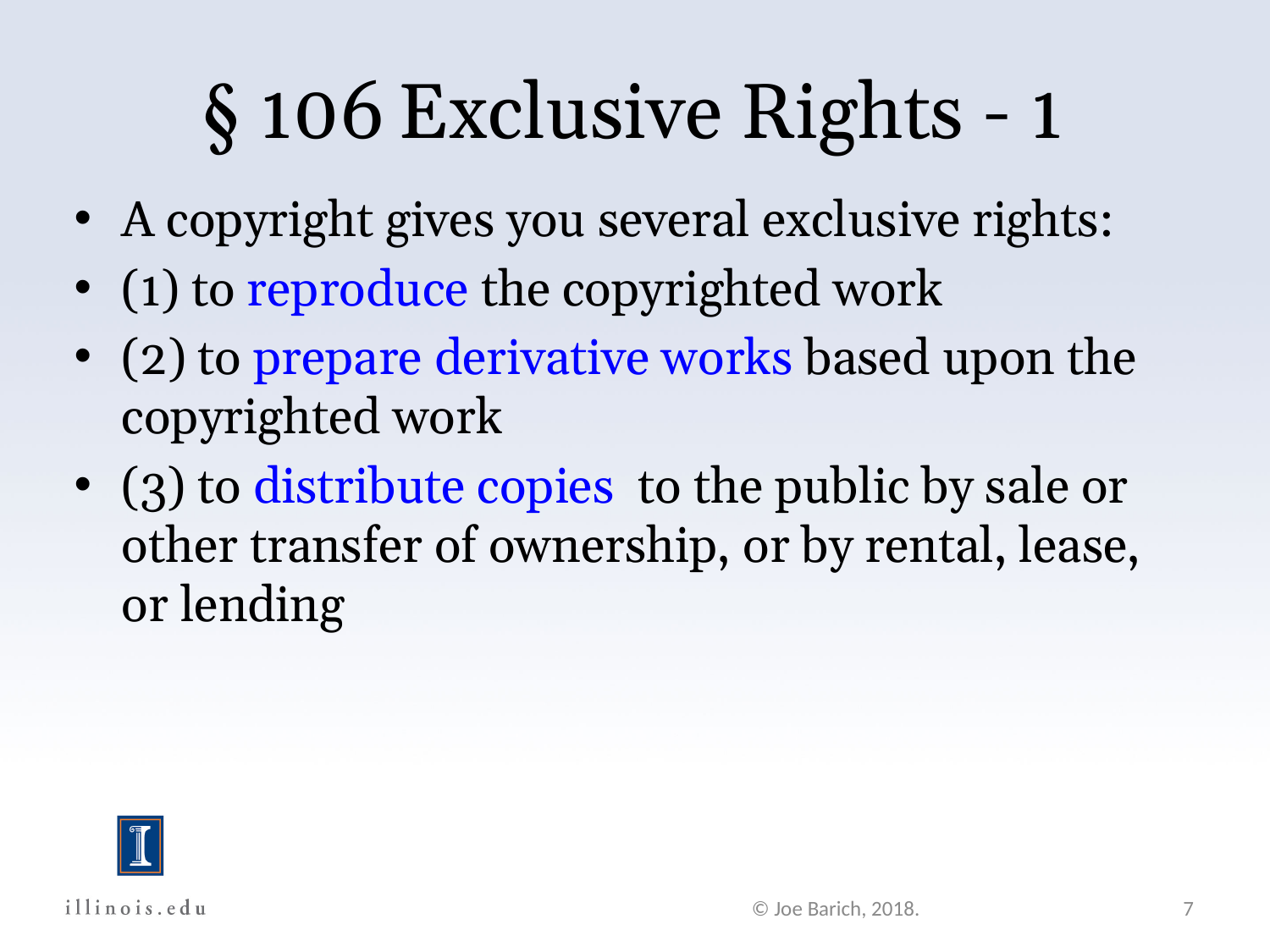

§ 106 Exclusive Rights - 1
A copyright gives you several exclusive rights:
(1) to reproduce the copyrighted work
(2) to prepare derivative works based upon the copyrighted work
(3) to distribute copies  to the public by sale or other transfer of ownership, or by rental, lease, or lending
© Joe Barich, 2018.
7